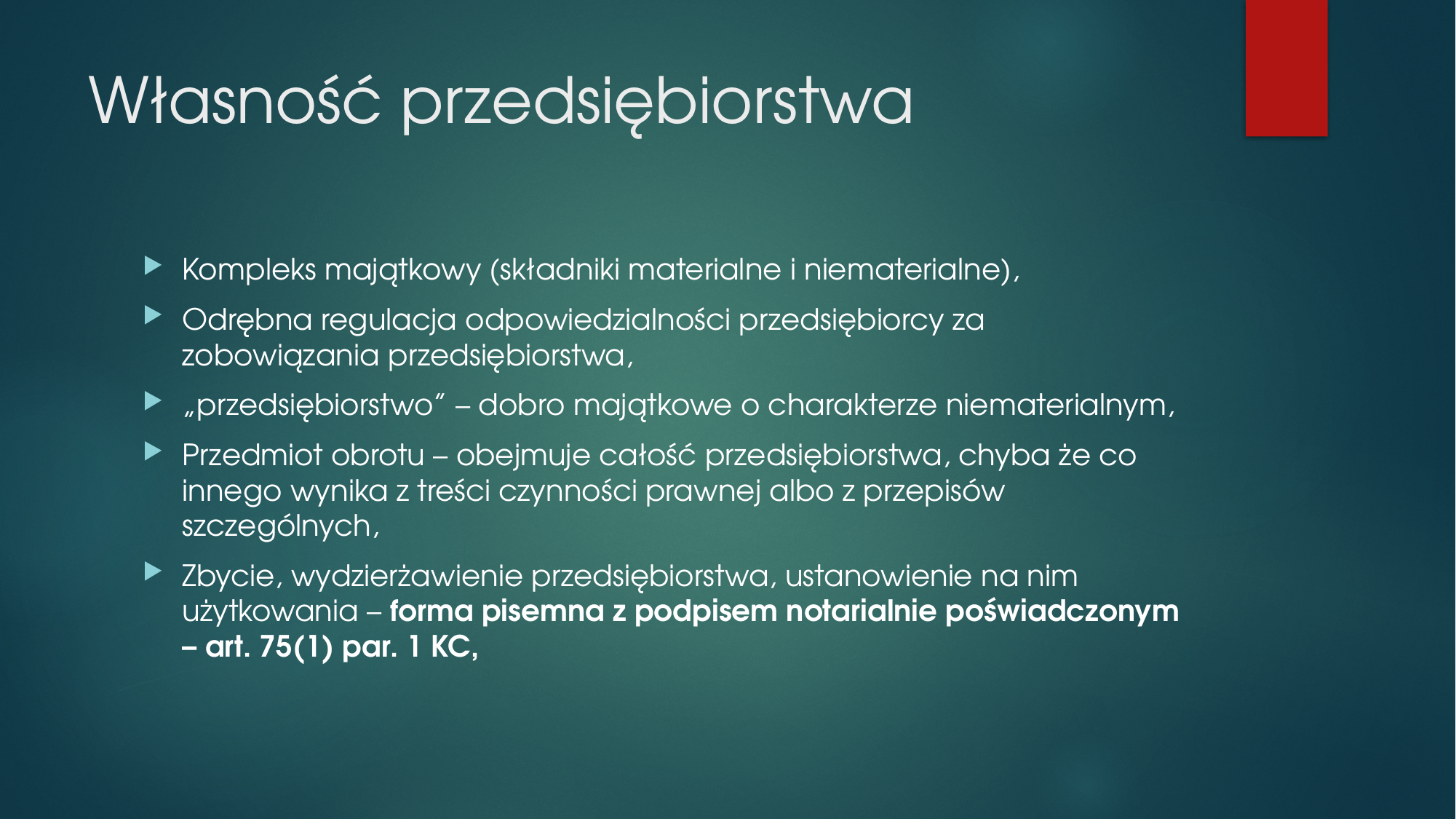

# Własność przedsiębiorstwa
Kompleks majątkowy (składniki materialne i niematerialne),
Odrębna regulacja odpowiedzialności przedsiębiorcy za zobowiązania przedsiębiorstwa,
„przedsiębiorstwo” – dobro majątkowe o charakterze niematerialnym,
Przedmiot obrotu – obejmuje całość przedsiębiorstwa, chyba że co innego wynika z treści czynności prawnej albo z przepisów szczególnych,
Zbycie, wydzierżawienie przedsiębiorstwa, ustanowienie na nim użytkowania – forma pisemna z podpisem notarialnie poświadczonym – art. 75(1) par. 1 KC,